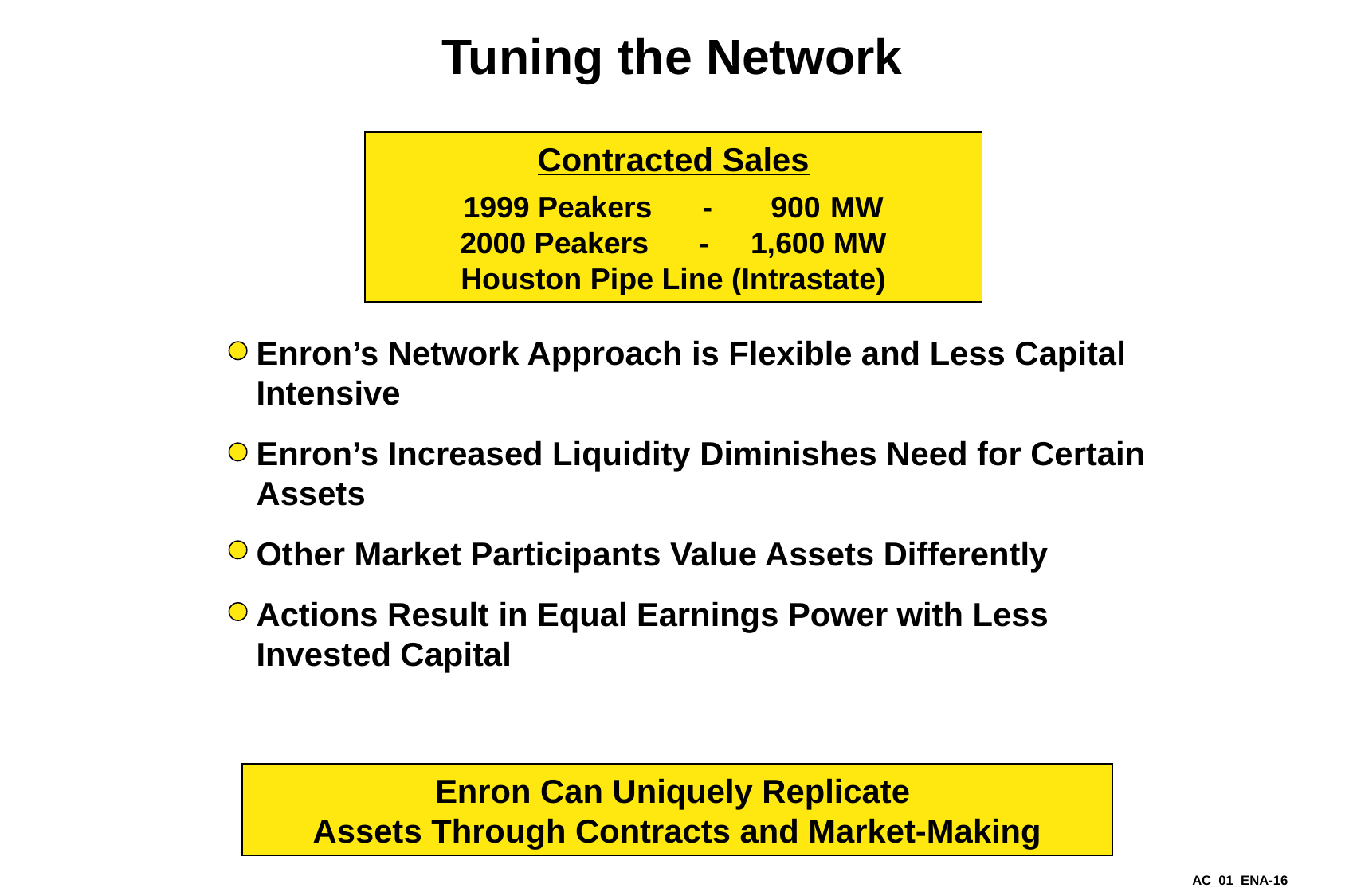

16
# Tuning the Network
Contracted Sales
1999 Peakers	-       900	 MW
2000 Peakers	-     1,600 MW
Houston Pipe Line (Intrastate)
Enron’s Network Approach is Flexible and Less Capital Intensive
Enron’s Increased Liquidity Diminishes Need for Certain  Assets
Other Market Participants Value Assets Differently
Actions Result in Equal Earnings Power with Less Invested Capital

Enron Can Uniquely Replicate
Assets Through Contracts and Market-Making